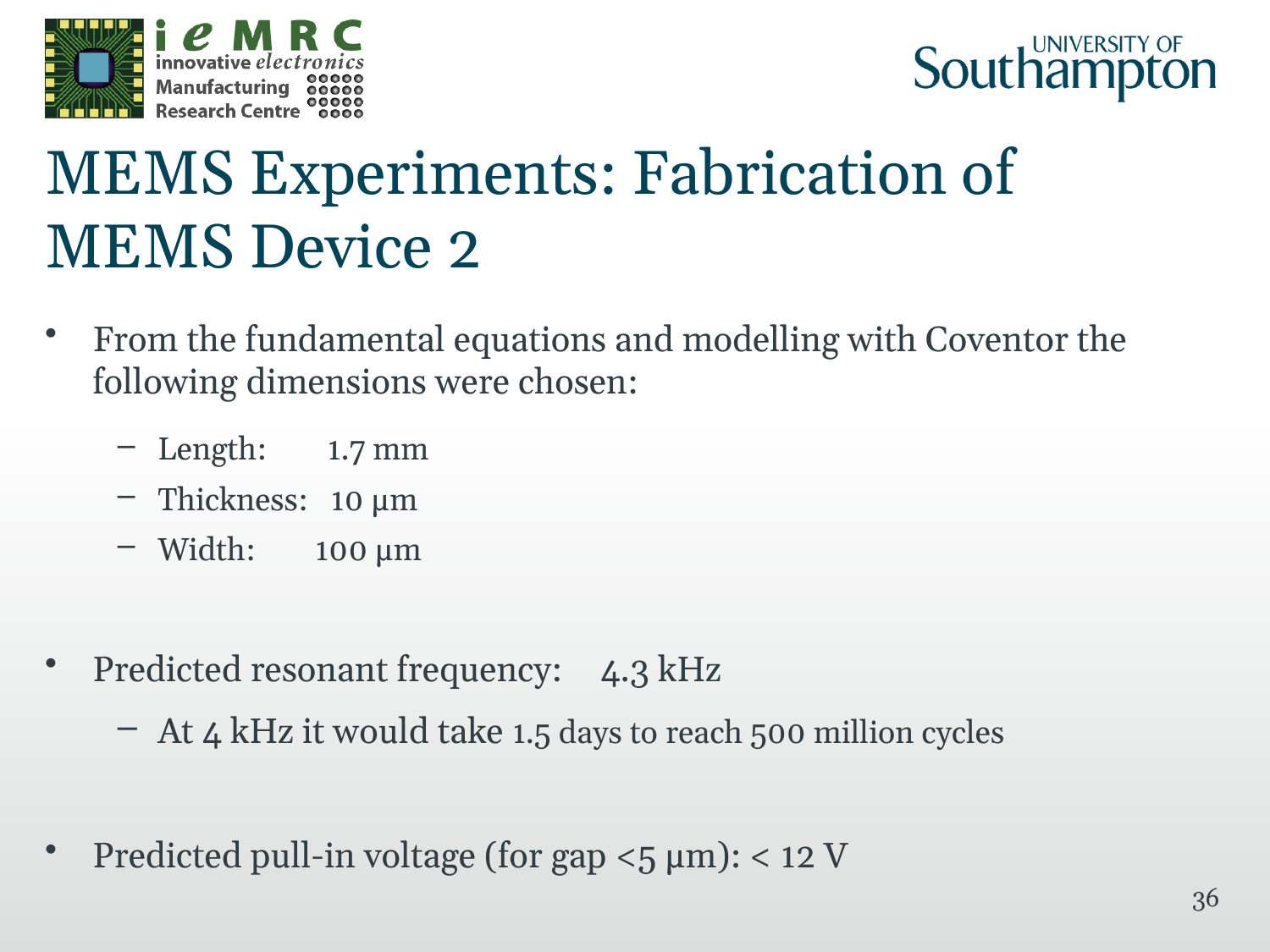

# MEMS Experiments: Fabrication of MEMS Device 2

From the fundamental equations and modelling with Coventor the following dimensions were chosen:
Length:        1.7 mm
Thickness:   10 µm
Width:	    100 µm

Predicted resonant frequency:	4.3 kHz
At 4 kHz it would take 1.5 days to reach 500 million cycles

Predicted pull-in voltage (for gap <5 µm): < 12 V
36